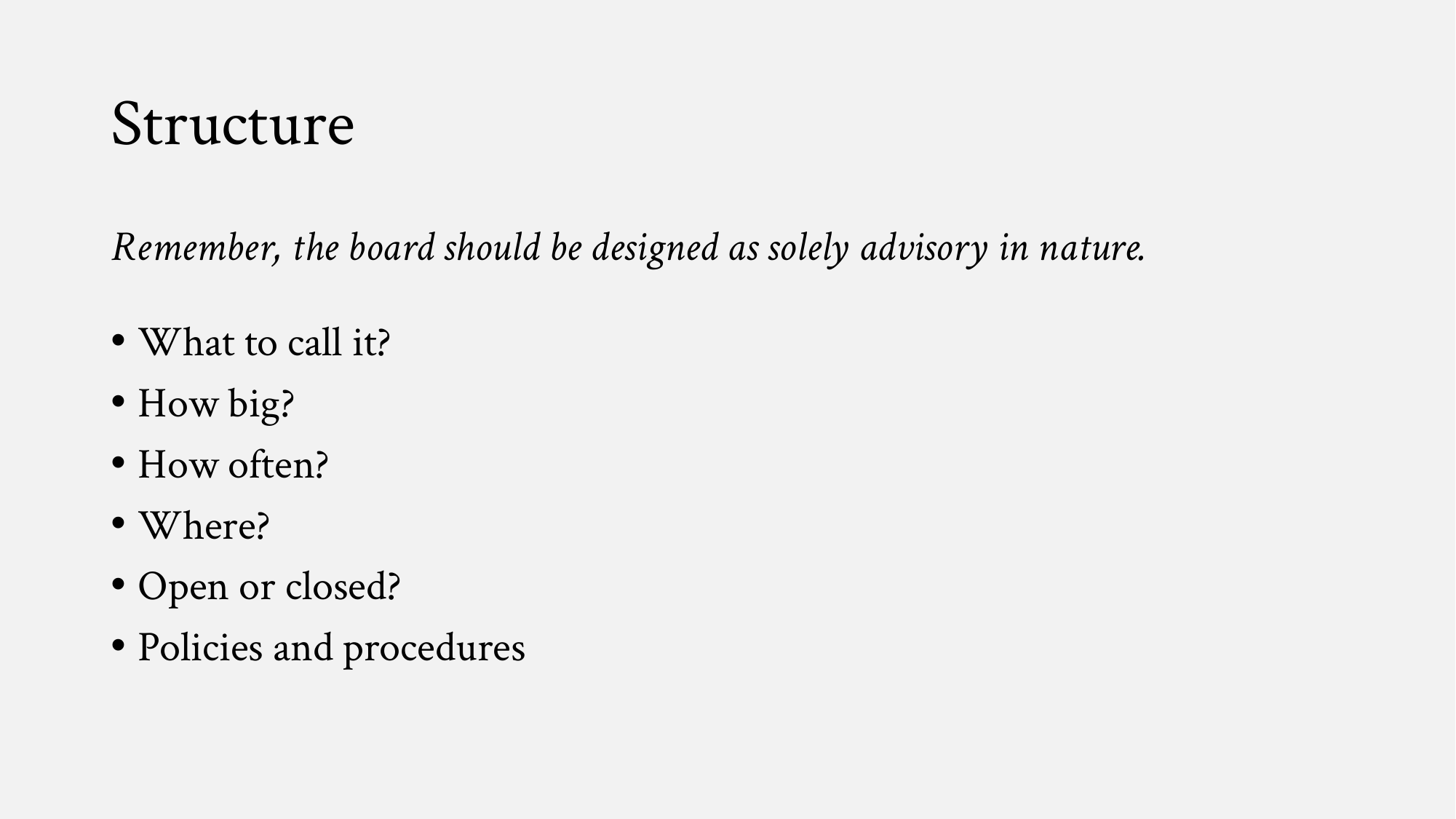

# Structure
Remember, the board should be designed as solely advisory in nature.

What to call it?
How big?
How often?
Where?
Open or closed?
Policies and procedures